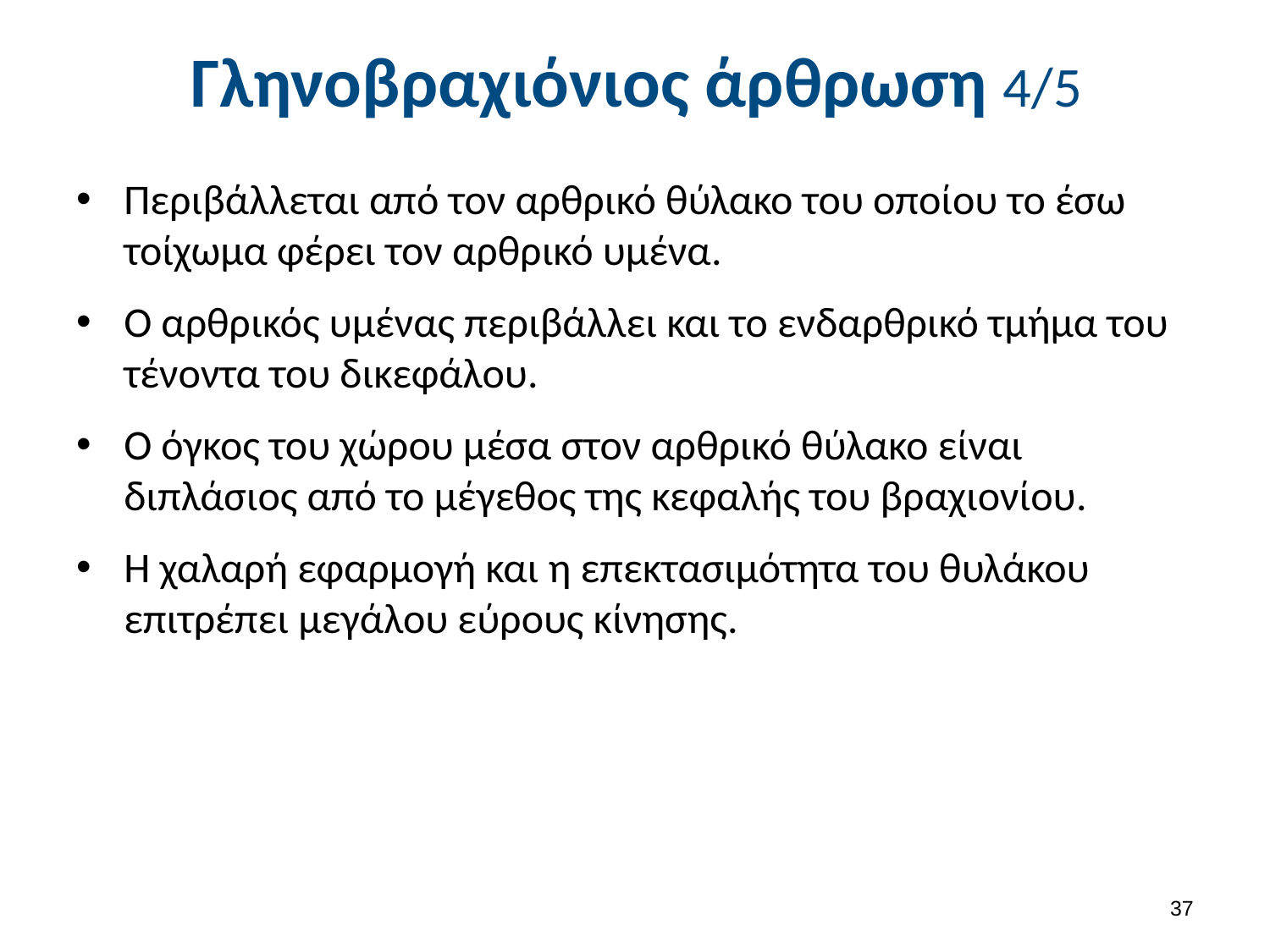

# Γληνοβραχιόνιος άρθρωση 4/5
Περιβάλλεται από τον αρθρικό θύλακο του οποίου το έσω τοίχωμα φέρει τον αρθρικό υμένα.
Ο αρθρικός υμένας περιβάλλει και το ενδαρθρικό τμήμα του τένοντα του δικεφάλου.
Ο όγκος του χώρου μέσα στον αρθρικό θύλακο είναι διπλάσιος από το μέγεθος της κεφαλής του βραχιονίου.
Η χαλαρή εφαρμογή και η επεκτασιμότητα του θυλάκου επιτρέπει μεγάλου εύρους κίνησης.

37